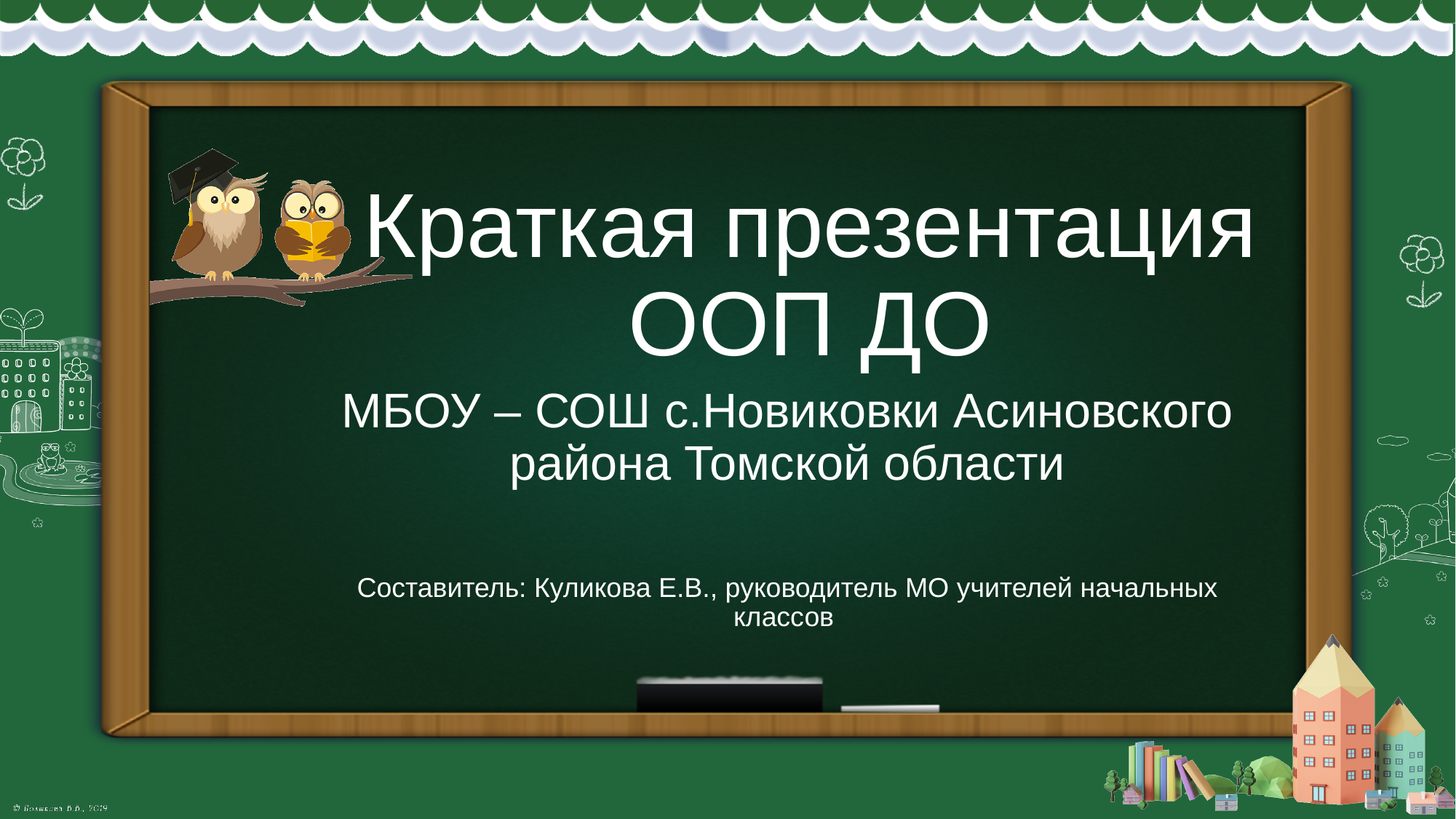

# Краткая презентация ООП ДО
МБОУ – СОШ с.Новиковки Асиновского района Томской области

Составитель: Куликова Е.В., руководитель МО учителей начальных классов